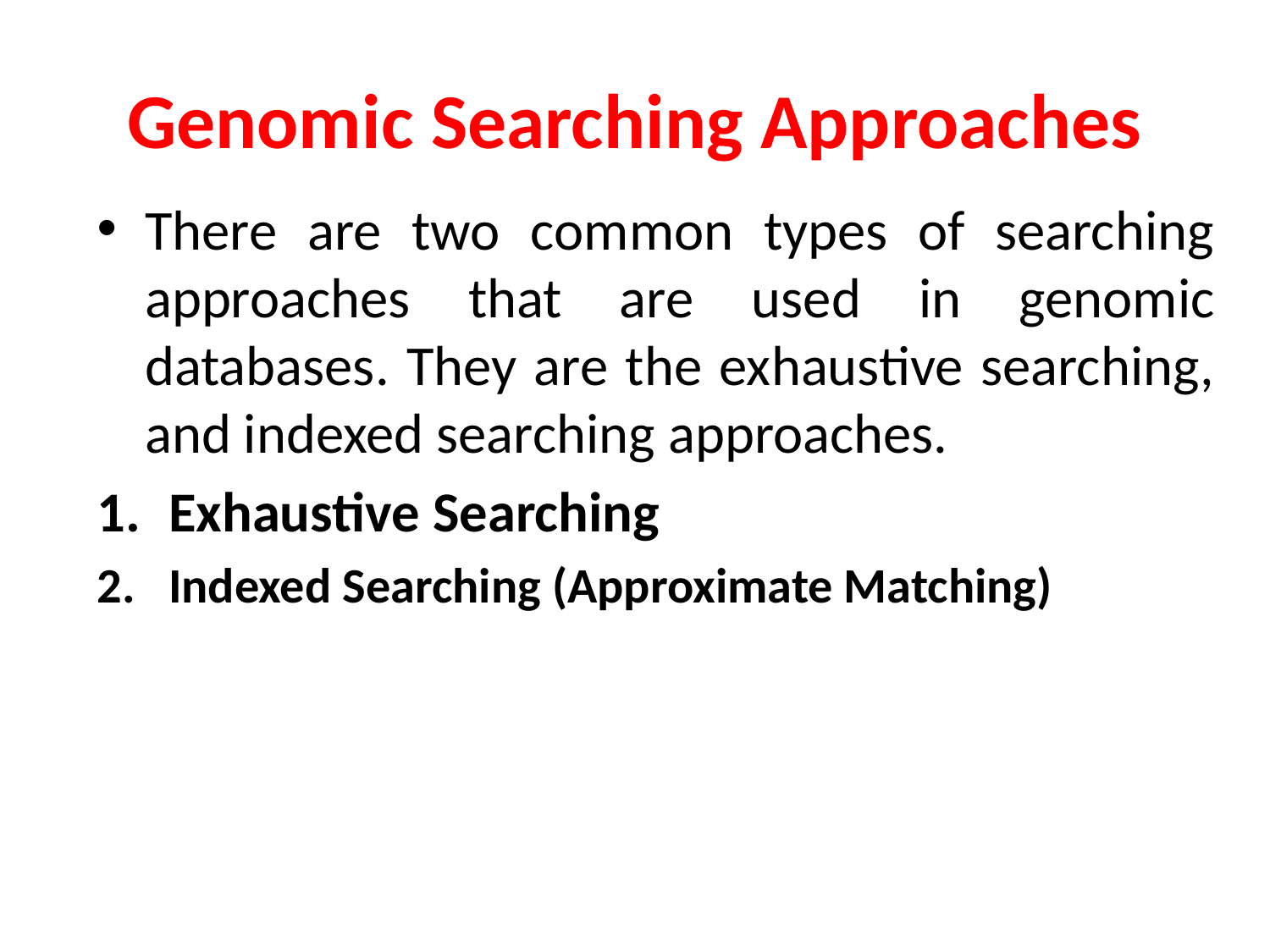

# Genomic Searching Approaches

There are two common types of searching approaches that are used in genomic databases. They are the exhaustive searching, and indexed searching approaches.
Exhaustive Searching
Indexed Searching (Approximate Matching)